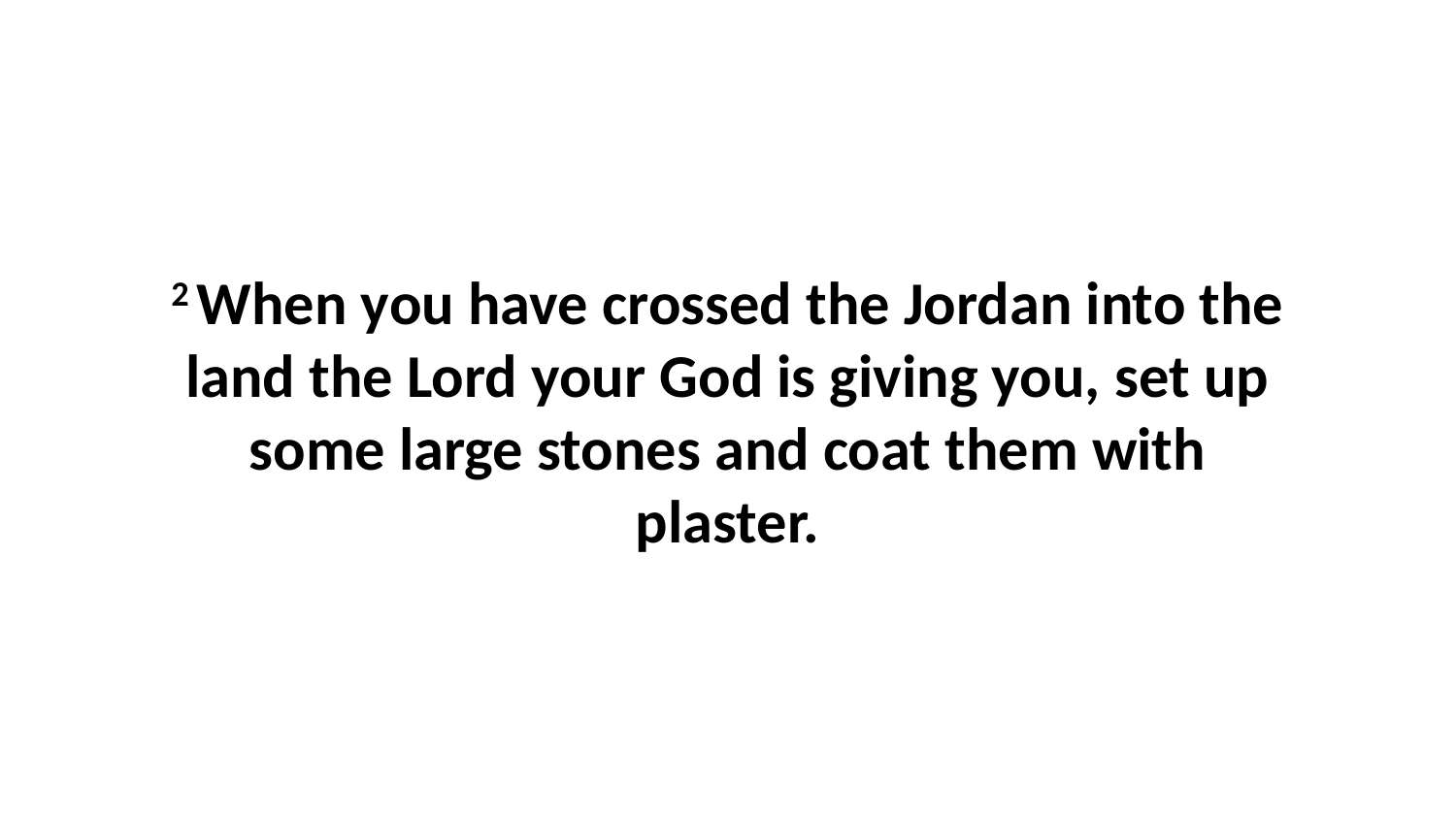

2 When you have crossed the Jordan into the land the Lord your God is giving you, set up some large stones and coat them with plaster.